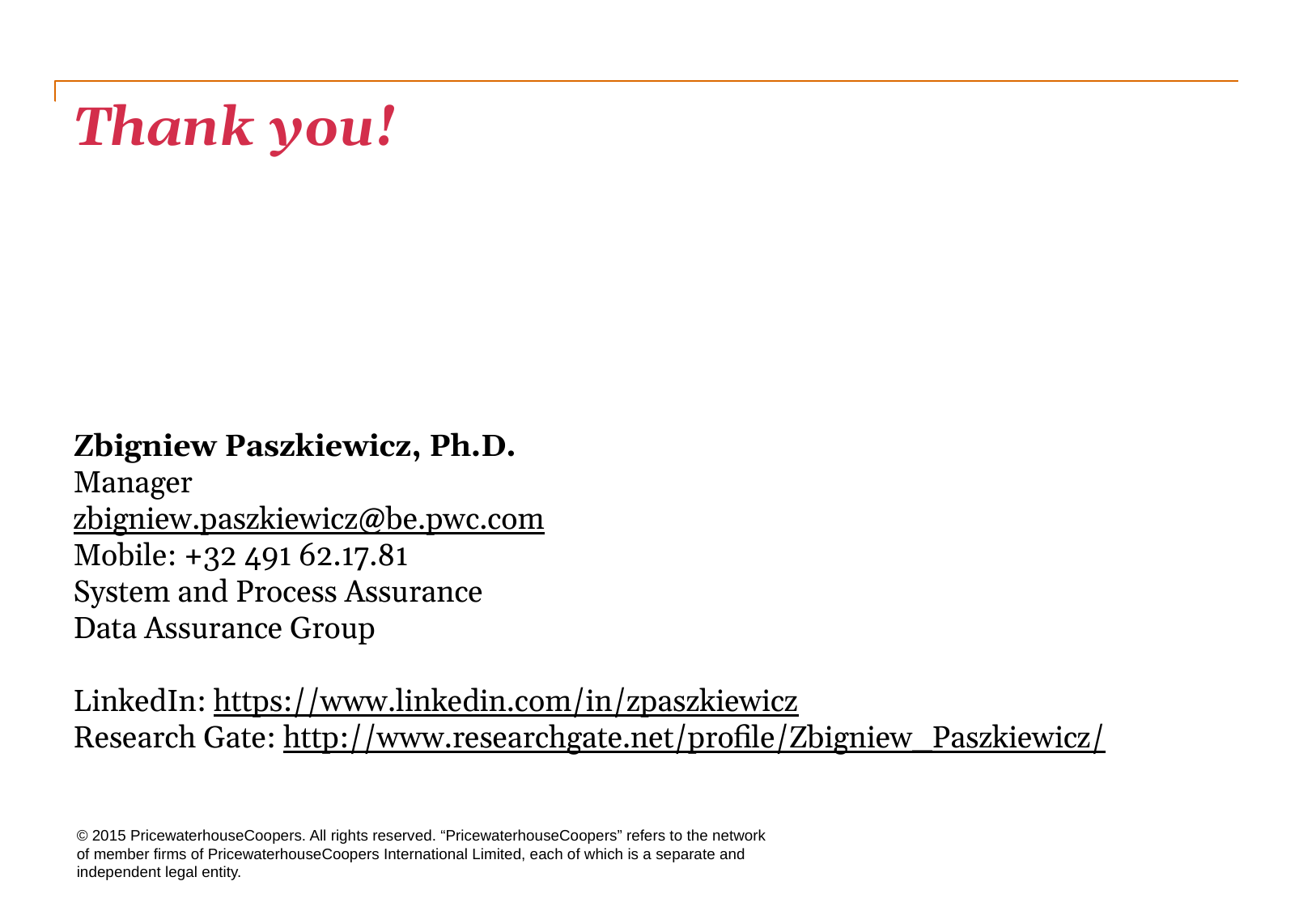

Thank you!
Zbigniew Paszkiewicz, Ph.D.
Manager
zbigniew.paszkiewicz@be.pwc.com
Mobile: +32 491 62.17.81
System and Process Assurance
Data Assurance Group
LinkedIn: https://www.linkedin.com/in/zpaszkiewicz
Research Gate: http://www.researchgate.net/profile/Zbigniew_Paszkiewicz/

© 2015 PricewaterhouseCoopers. All rights reserved. “PricewaterhouseCoopers” refers to the network of member firms of PricewaterhouseCoopers International Limited, each of which is a separate and independent legal entity.